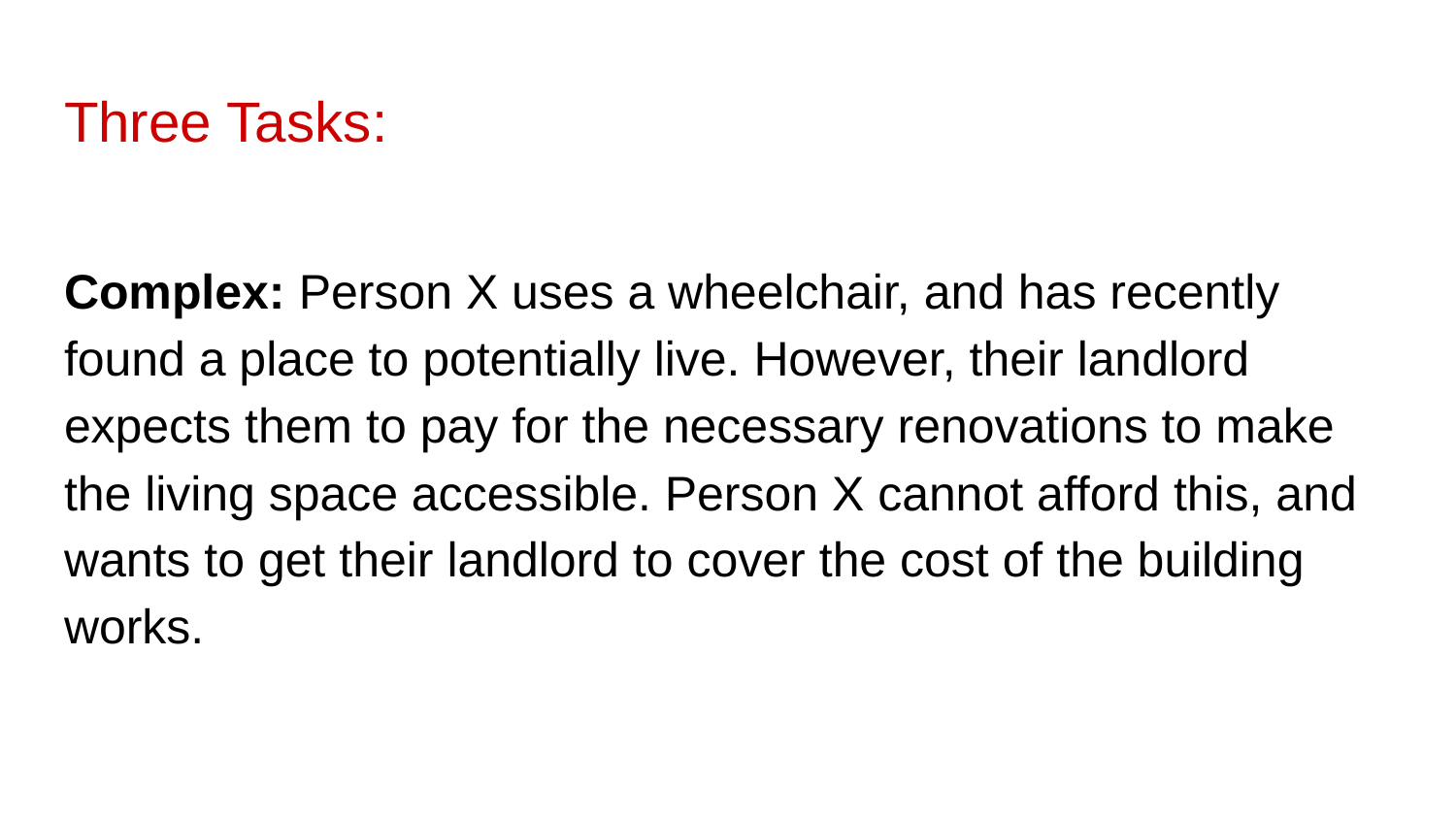

# Three Tasks:
Complex: Person X uses a wheelchair, and has recently found a place to potentially live. However, their landlord expects them to pay for the necessary renovations to make the living space accessible. Person X cannot afford this, and wants to get their landlord to cover the cost of the building works.